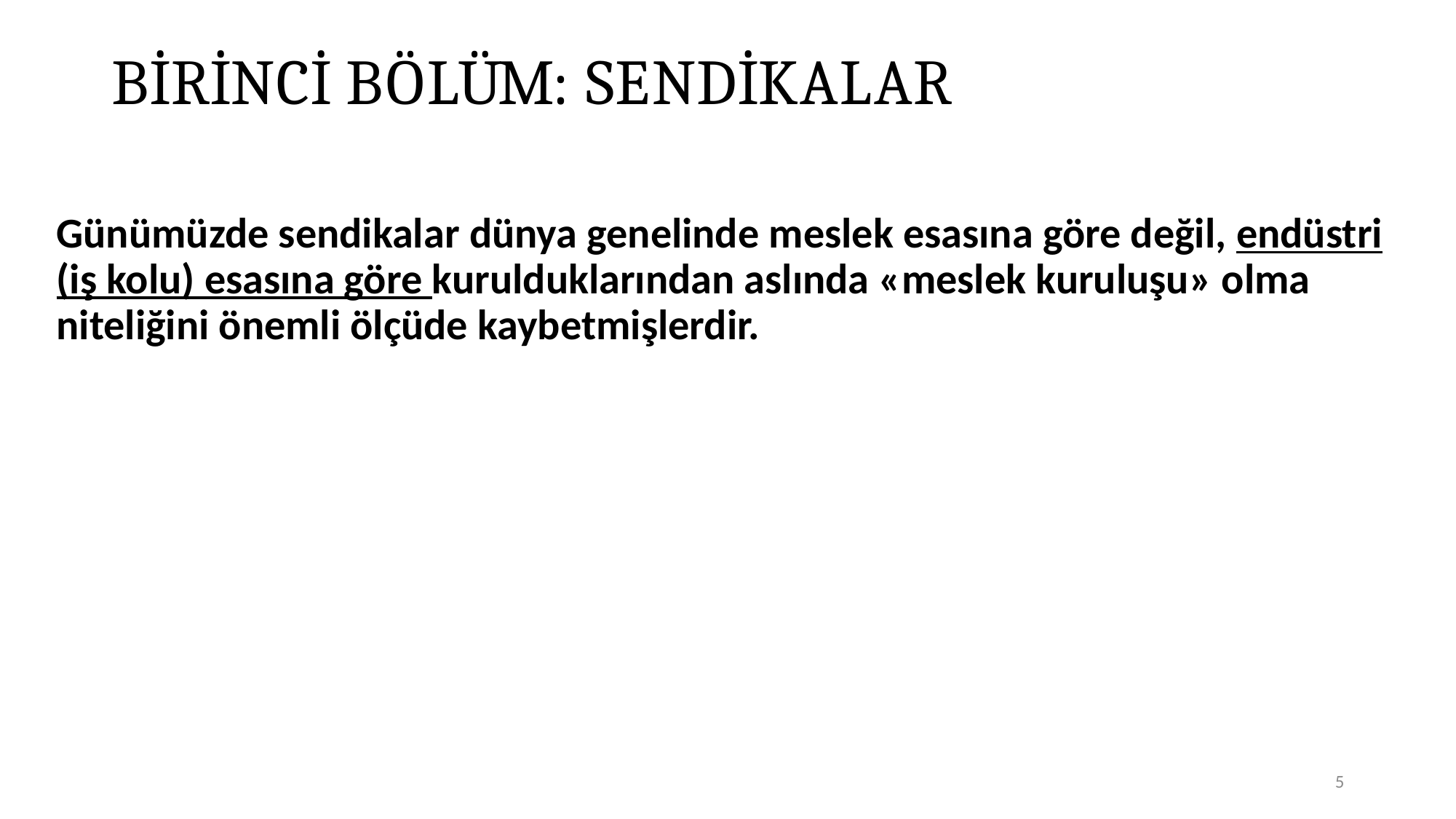

# BİRİNCİ BÖLÜM: SENDİKALAR

Günümüzde sendikalar dünya genelinde meslek esasına göre değil, endüstri (iş kolu) esasına göre kurulduklarından aslında «meslek kuruluşu» olma niteliğini önemli ölçüde kaybetmişlerdir.

5